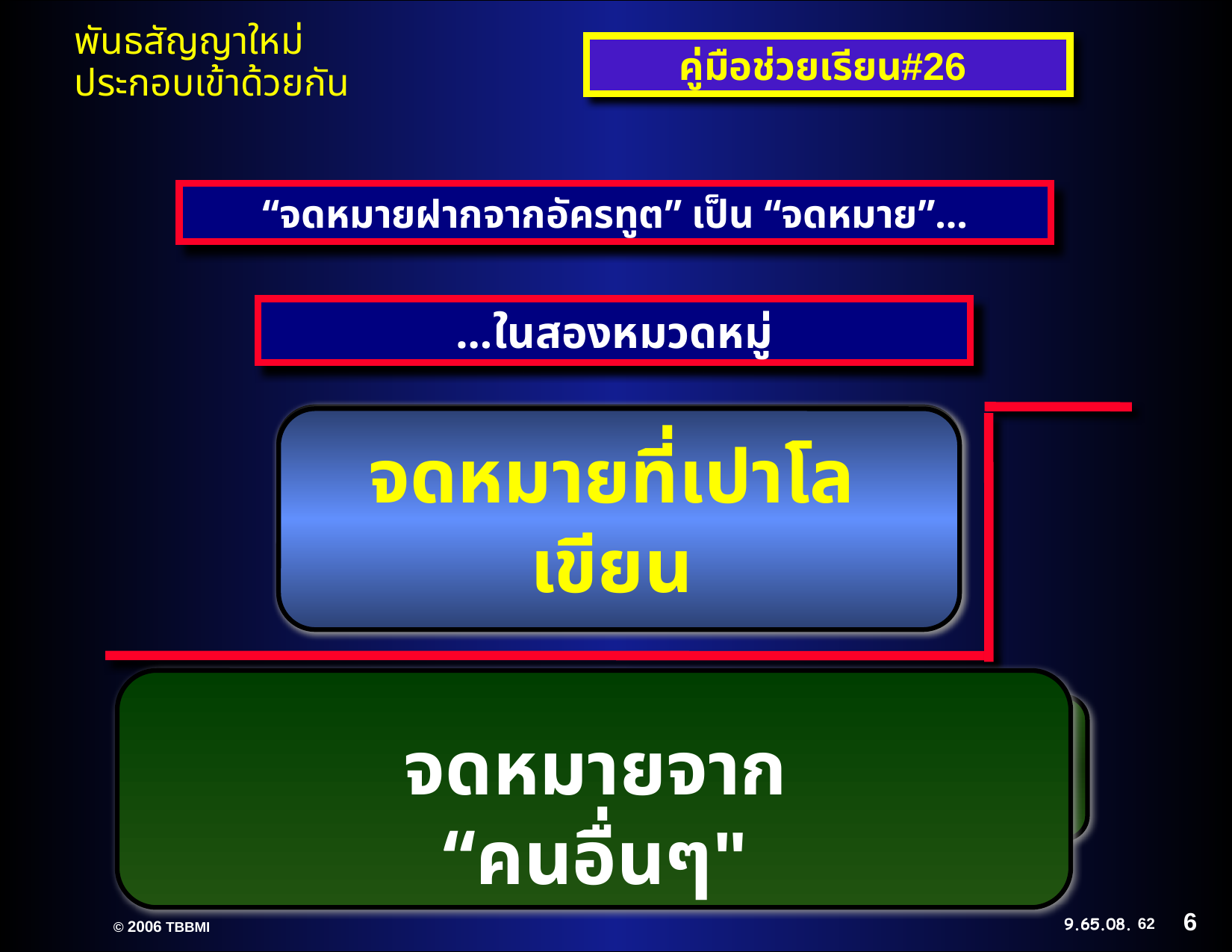

คู่มือช่วยเรียน#26

“จดหมายฝากจากอัครทูต” เป็น “จดหมาย”…
…ในสองหมวดหมู่

จดหมายฝากจากเปาโล

จดหมายที่เปาโลเขียน

จดหมายจาก
“คนอื่นๆ"

จดหมายฝากจากอัครทูตทั่วไป

6
62